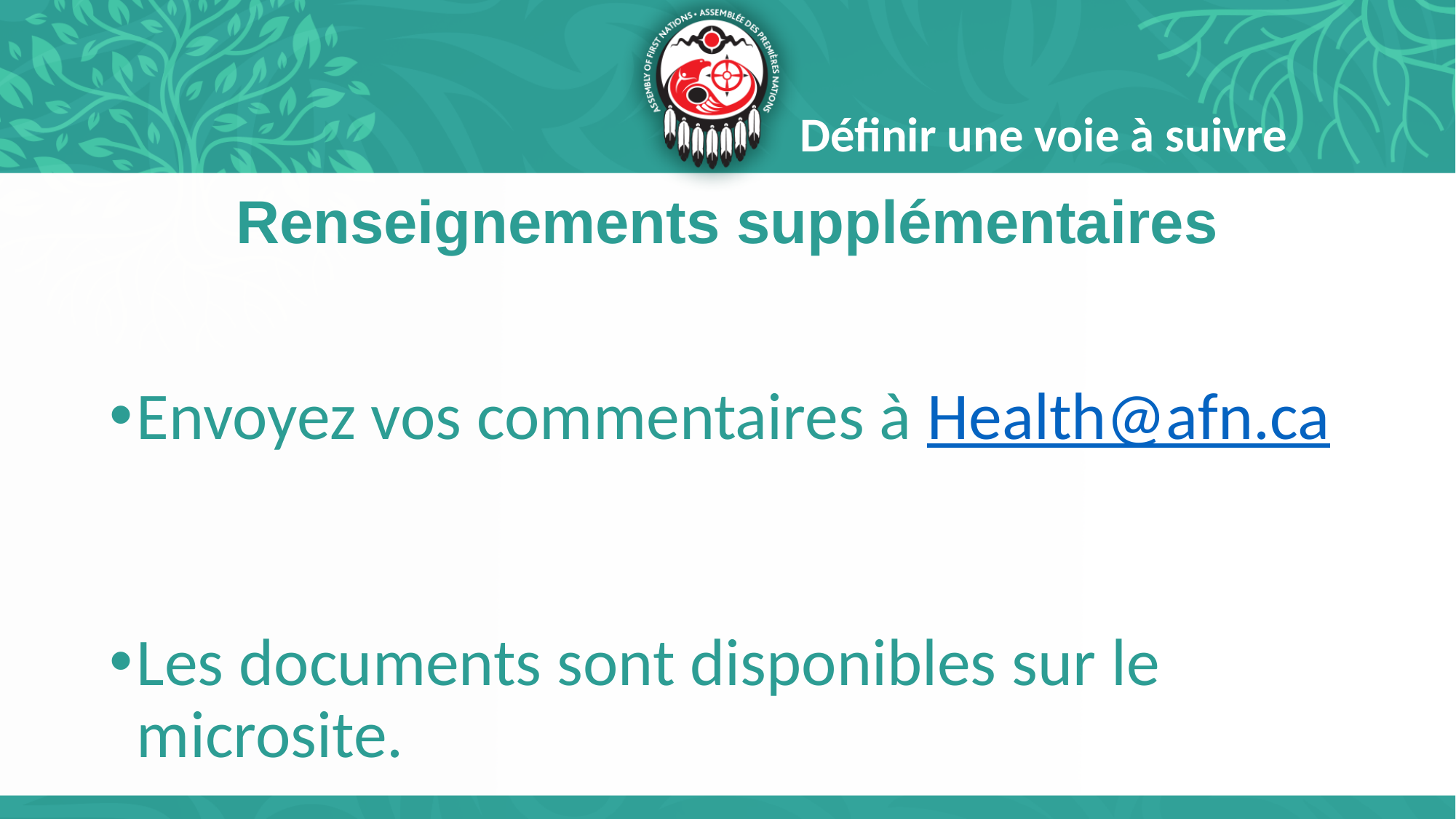

Définir une voie à suivre
# Renseignements supplémentaires

Envoyez vos commentaires à Health@afn.ca

Les documents sont disponibles sur le microsite.